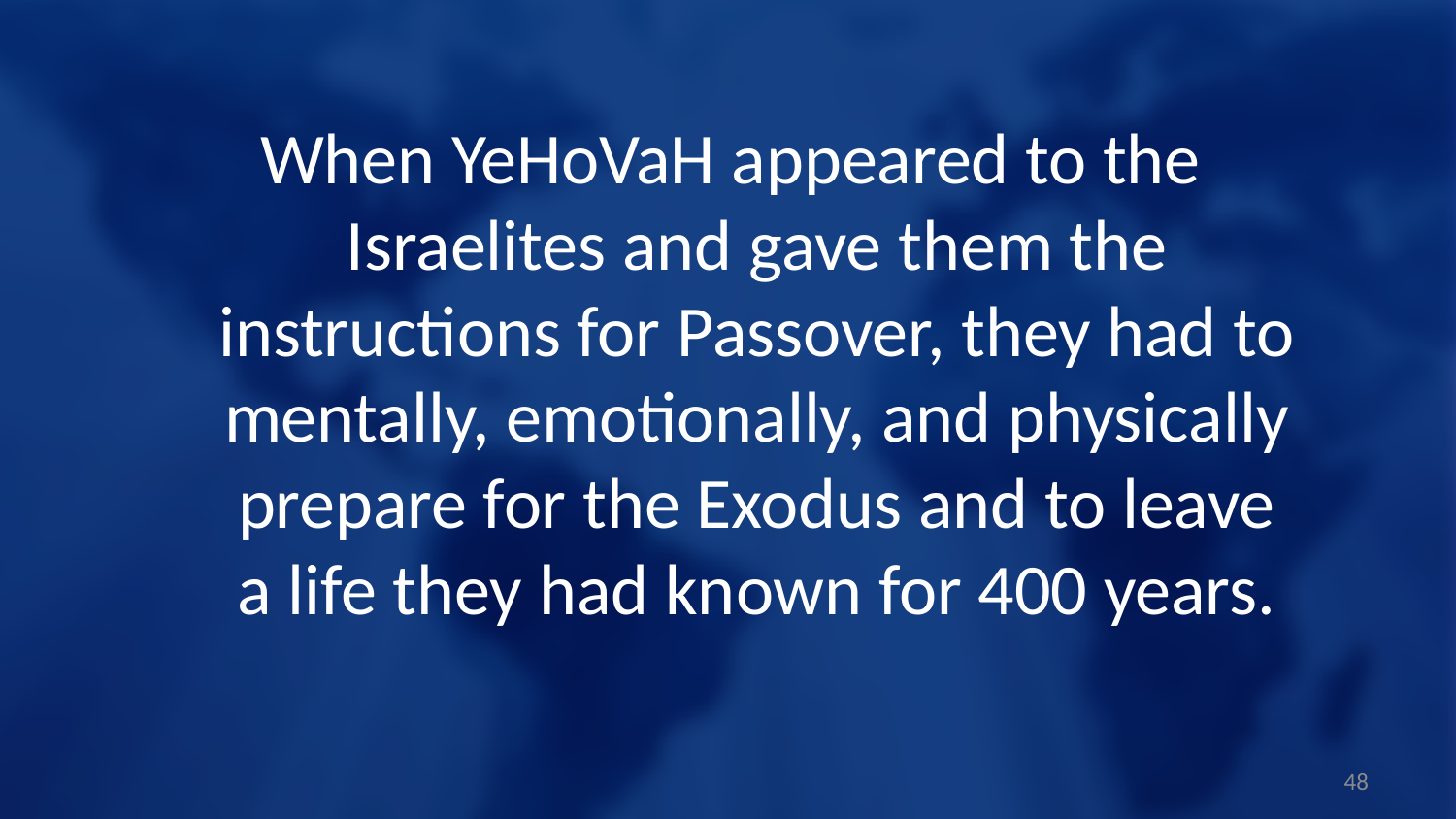

When YeHoVaH appeared to the Israelites and gave them the instructions for Passover, they had to mentally, emotionally, and physically prepare for the Exodus and to leave a life they had known for 400 years.
48